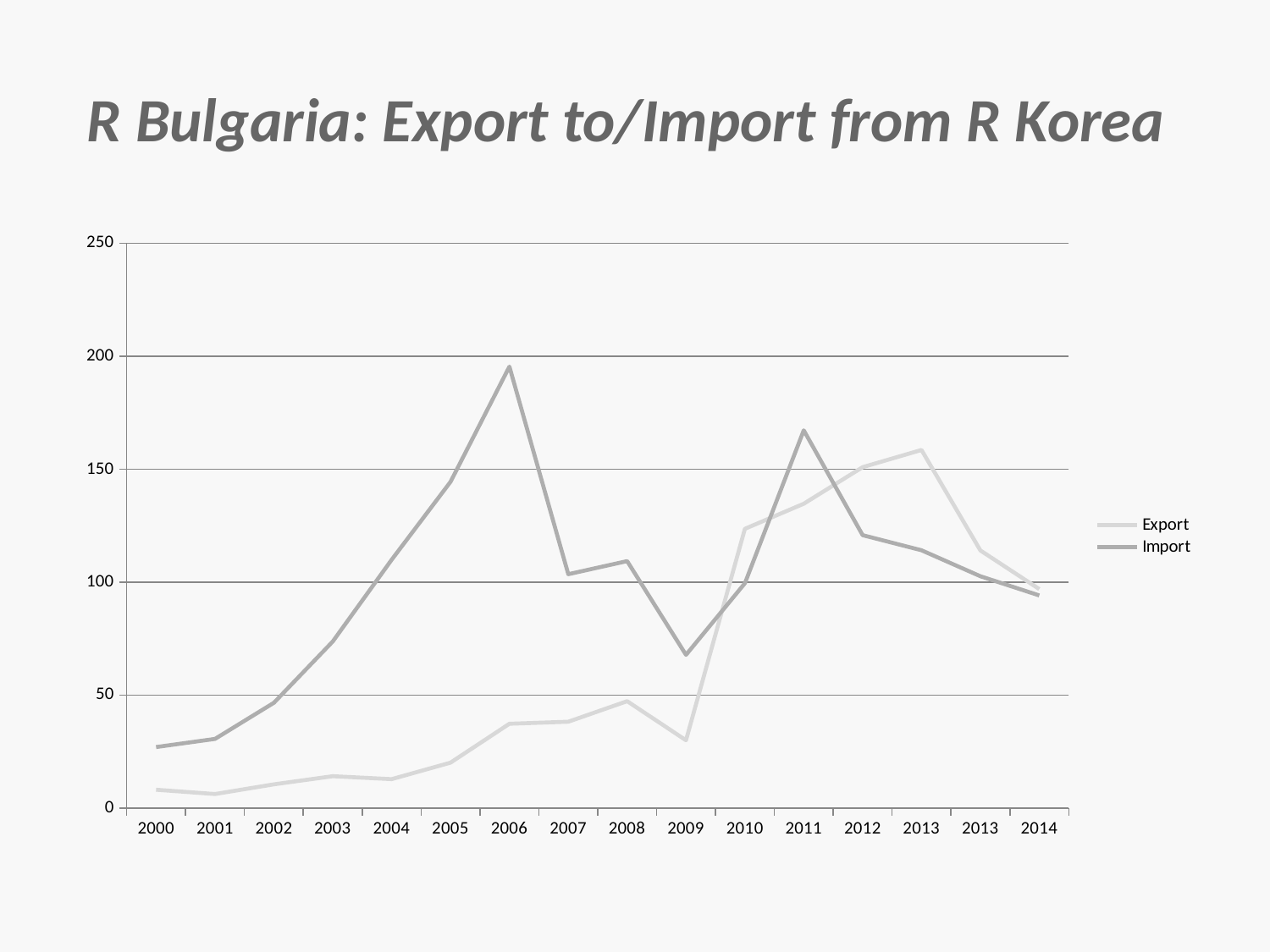

# R Bulgaria: Export to/Import from R Korea

### Chart

| Category | Export | Import |
|---|---|---|
| 2000 | 8.1 | 27.0 |
| 2001 | 6.2 | 30.6 |
| 2002 | 10.5 | 46.6 |
| 2003 | 14.1 | 73.7 |
| 2004 | 12.8 | 109.9 |
| 2005 | 20.1 | 144.4 |
| 2006 | 37.300000000000004 | 195.4 |
| 2007 | 38.2 | 103.5 |
| 2008 | 47.3 | 109.3 |
| 2009 | 30.0 | 67.8 |
| 2010 | 123.6 | 99.5 |
| 2011 | 134.7 | 167.2 |
| 2012 | 150.9 | 120.8 |
| 2013 | 158.5 | 114.1 |
| 2013 | 114.0 | 102.6 |
| 2014 | 96.9 | 94.1 |